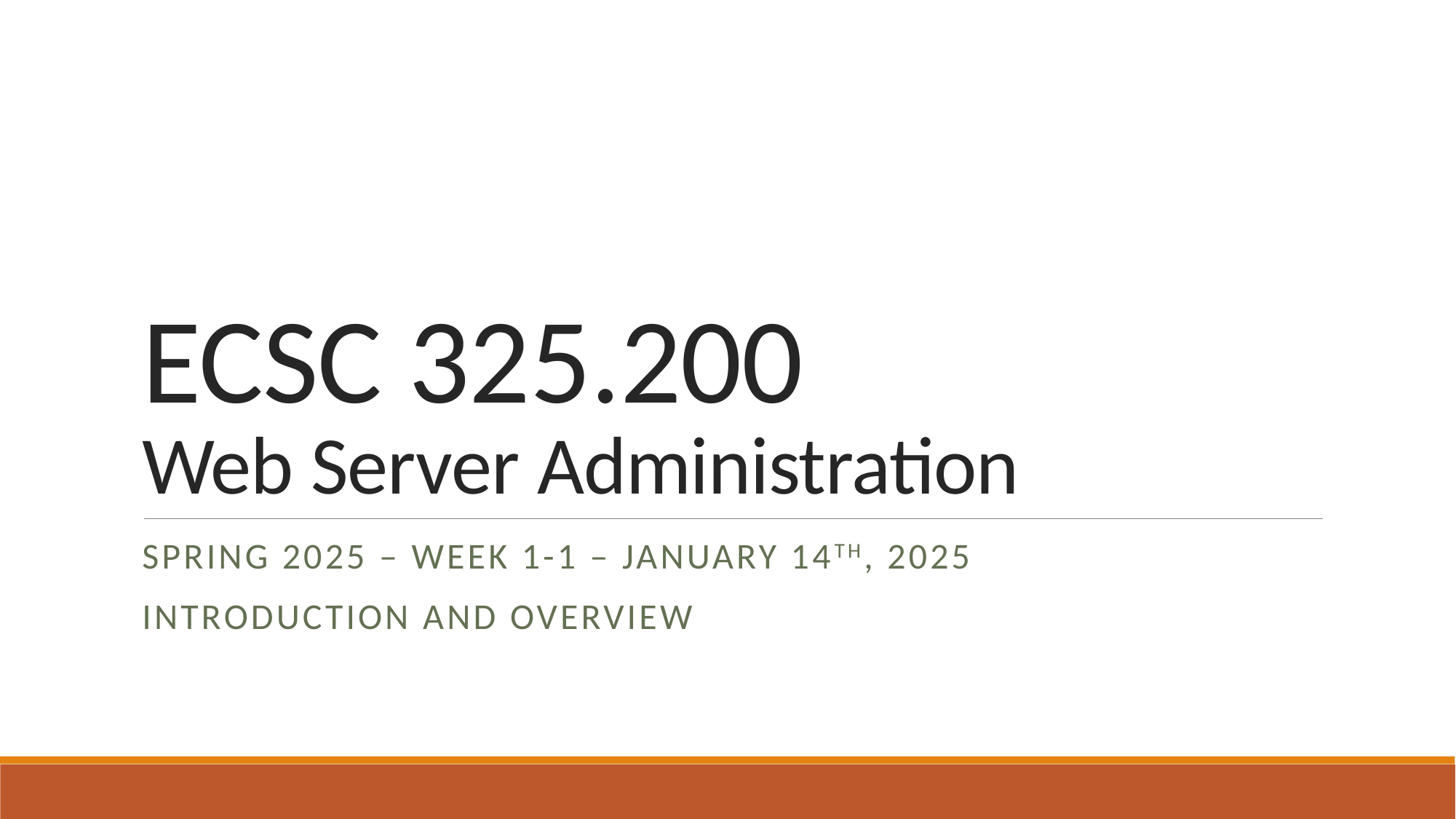

# ECSC 325.200 Web Server Administration
Spring 2025 – Week 1-1 – January 14th, 2025
Introduction and overview